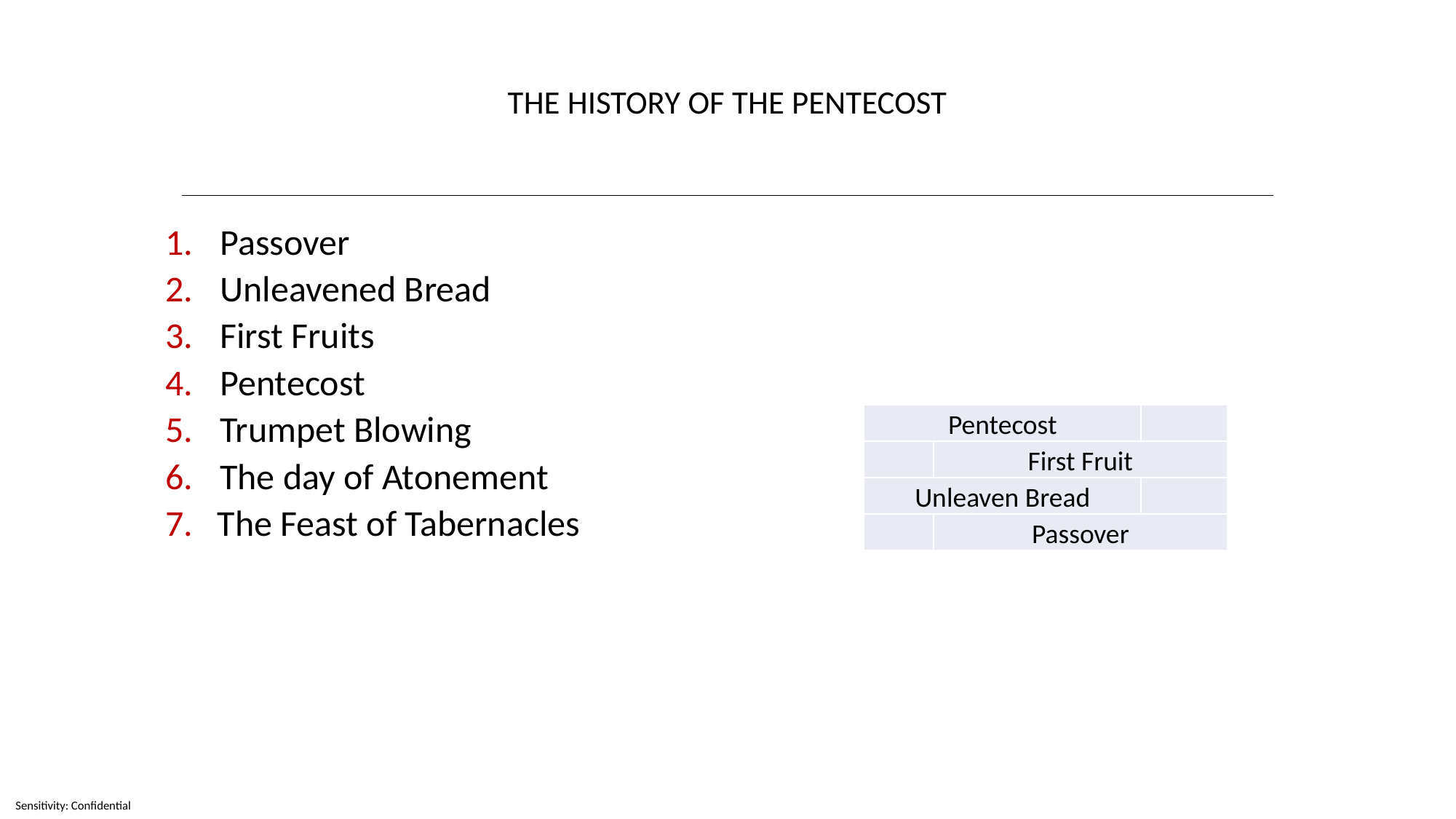

# THE HISTORY OF THE PENTECOST
Passover
Unleavened Bread
First Fruits
Pentecost
Trumpet Blowing
The day of Atonement
7.   The Feast of Tabernacles

| Pentecost |  |  |
| --- | --- | --- |
|  | First Fruit |  |
| Unleaven Bread |  |  |
|  | Passover |  |